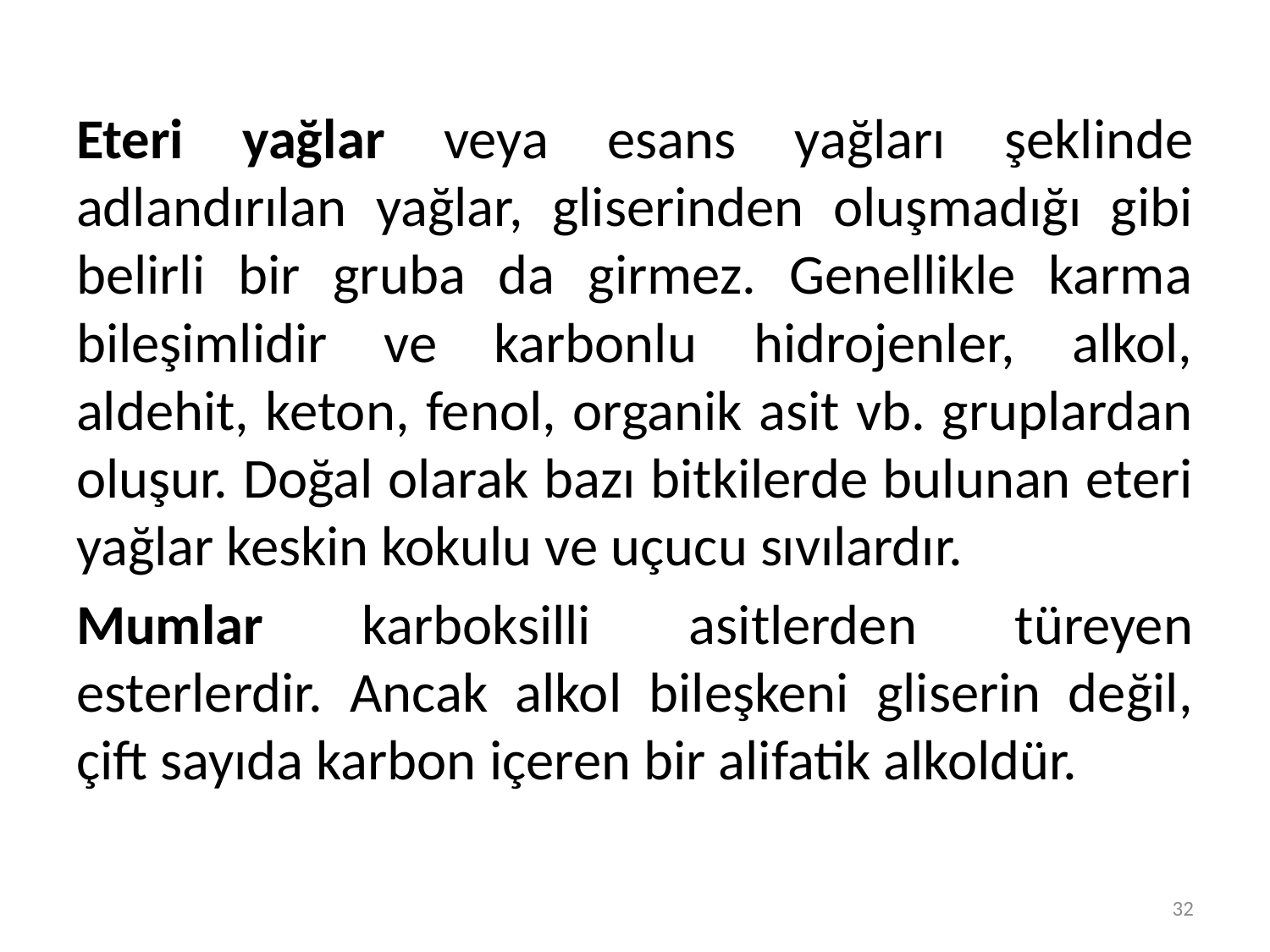

Eteri yağlar veya esans yağları şeklinde adlandırılan yağlar, gliserinden oluşmadığı gibi belirli bir gruba da girmez. Genellikle karma bileşimlidir ve karbonlu hidrojenler, alkol, aldehit, keton, fenol, organik asit vb. gruplardan oluşur. Doğal olarak bazı bitkilerde bulunan eteri yağlar keskin kokulu ve uçucu sıvılardır.
Mumlar karboksilli asitlerden türeyen esterlerdir. Ancak alkol bileşkeni gliserin değil, çift sayıda karbon içeren bir alifatik alkoldür.
32